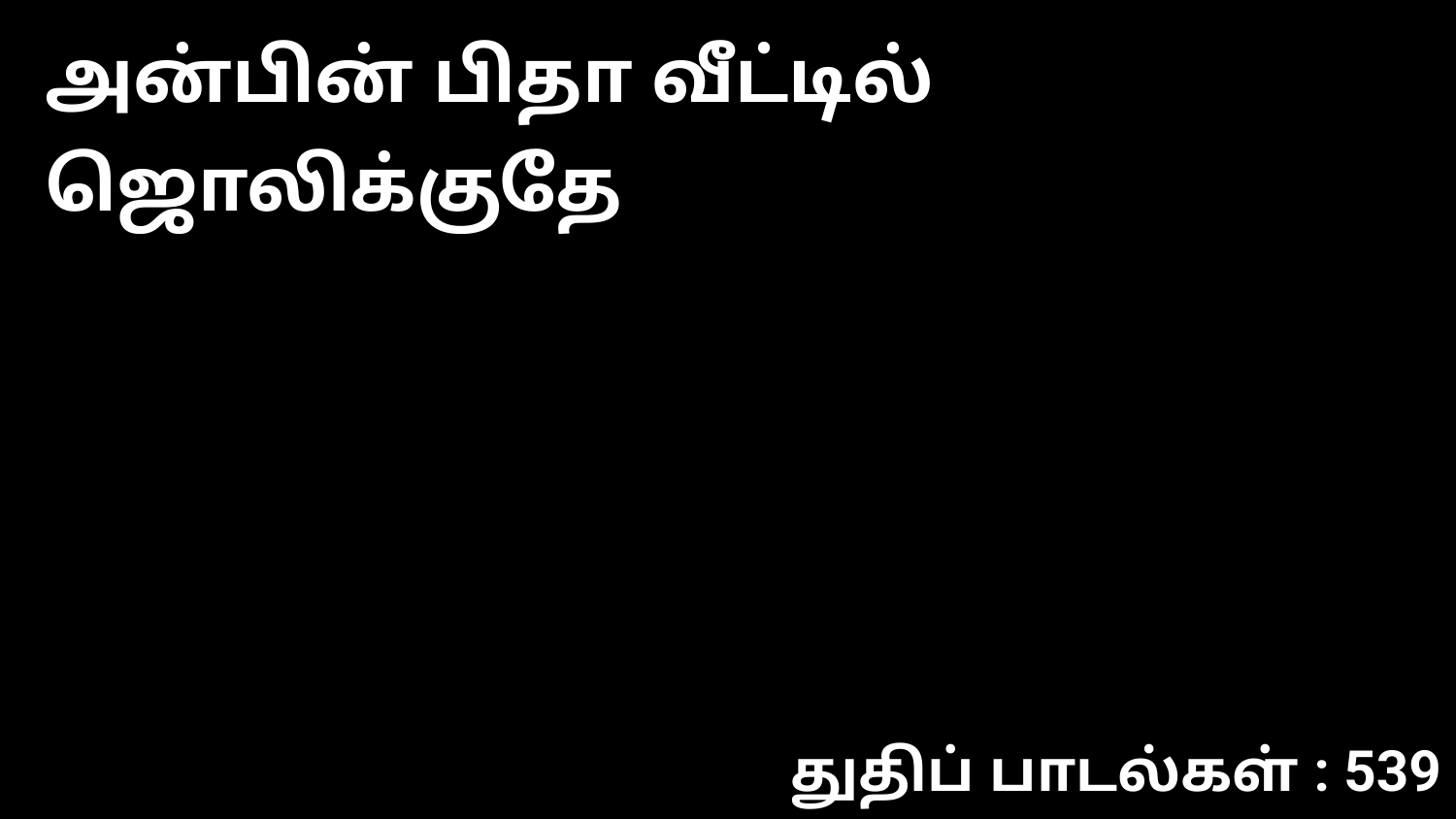

அன்பின் பிதா வீட்டில் ஜொலிக்குதே
துதிப் பாடல்கள் : 539